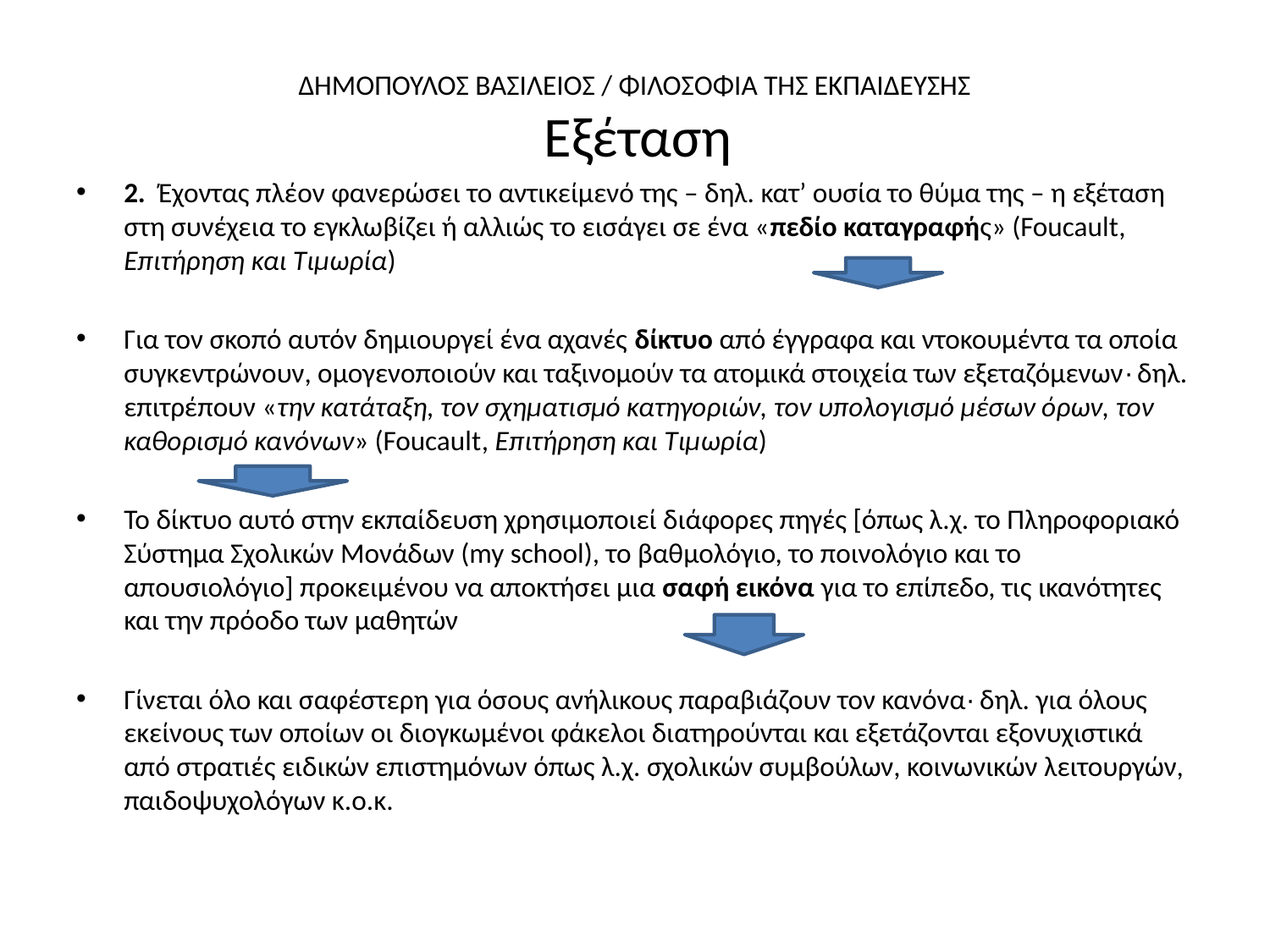

# ΔΗΜΟΠΟΥΛΟΣ ΒΑΣΙΛΕΙΟΣ / ΦΙΛΟΣΟΦΙΑ ΤΗΣ ΕΚΠΑΙΔΕΥΣΗΣ Εξέταση
2.  Έχοντας πλέον φανερώσει το αντικείμενό της – δηλ. κατ’ ουσία το θύμα της – η εξέταση στη συνέχεια το εγκλωβίζει ή αλλιώς το εισάγει σε ένα «πεδίο καταγραφής» (Foucault, Επιτήρηση και Τιμωρία)

Για τον σκοπό αυτόν δημιουργεί ένα αχανές δίκτυο από έγγραφα και ντοκουμέντα τα οποία συγκεντρώνουν, ομογενοποιούν και ταξινομούν τα ατομικά στοιχεία των εξεταζόμενων∙ δηλ. επιτρέπουν «την κατάταξη, τον σχηματισμό κατηγοριών, τον υπολογισμό μέσων όρων, τον καθορισμό κανόνων» (Foucault, Επιτήρηση και Τιμωρία)

Το δίκτυο αυτό στην εκπαίδευση χρησιμοποιεί διάφορες πηγές [όπως λ.χ. το Πληροφοριακό Σύστημα Σχολικών Μονάδων (my school), το βαθμολόγιο, το ποινολόγιο και το απουσιολόγιο] προκειμένου να αποκτήσει μια σαφή εικόνα για το επίπεδο, τις ικανότητες και την πρόοδο των μαθητών

Γίνεται όλο και σαφέστερη για όσους ανήλικους παραβιάζουν τον κανόνα∙ δηλ. για όλους εκείνους των οποίων οι διογκωμένοι φάκελοι διατηρούνται και εξετάζονται εξονυχιστικά από στρατιές ειδικών επιστημόνων όπως λ.χ. σχολικών συμβούλων, κοινωνικών λειτουργών, παιδοψυχολόγων κ.ο.κ.